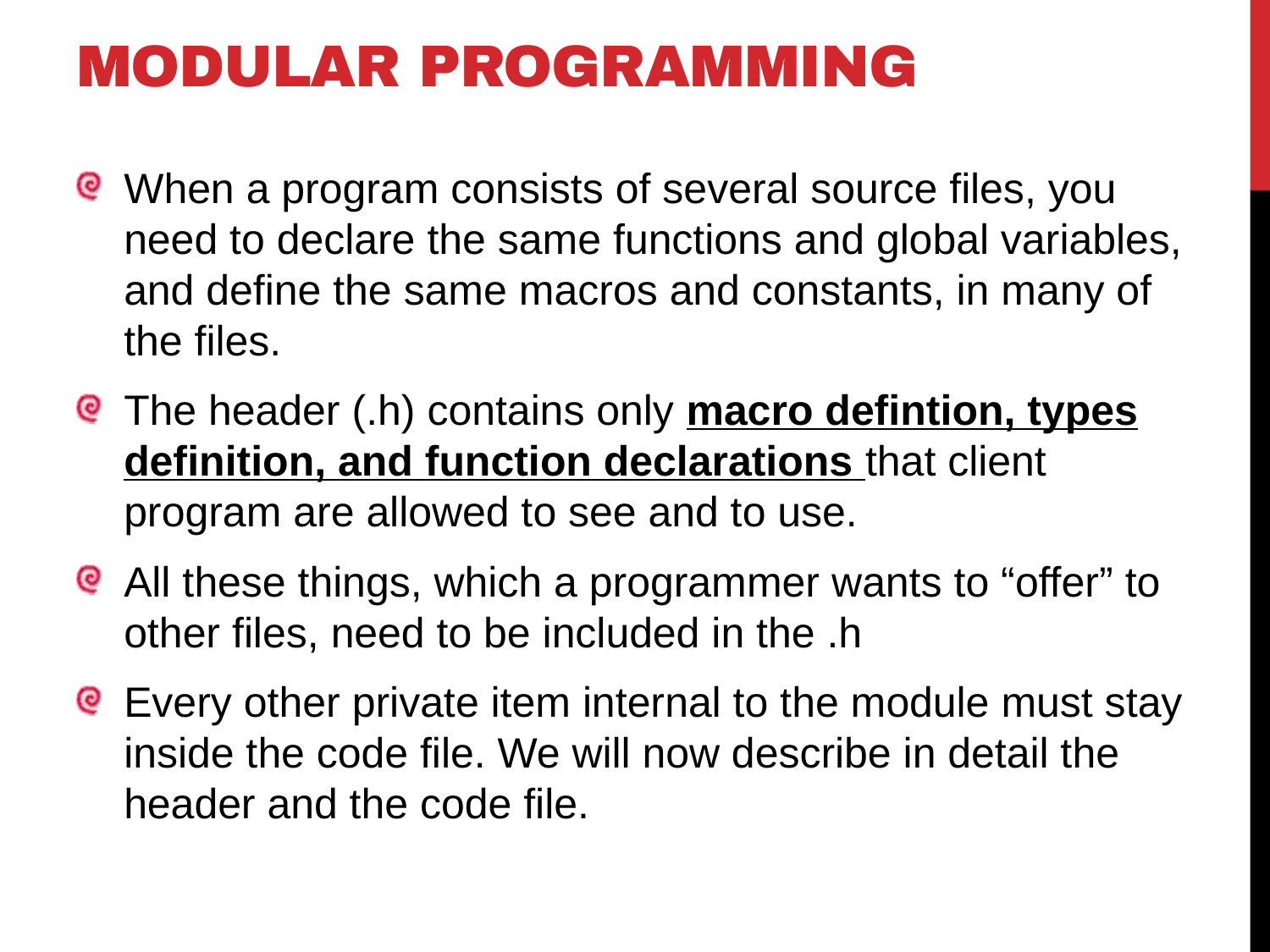

# modular programming
When a program consists of several source files, you need to declare the same functions and global variables, and define the same macros and constants, in many of the files.
The header (.h) contains only macro defintion, types definition, and function declarations that client program are allowed to see and to use.
All these things, which a programmer wants to “offer” to other files, need to be included in the .h
Every other private item internal to the module must stay inside the code file. We will now describe in detail the header and the code file.